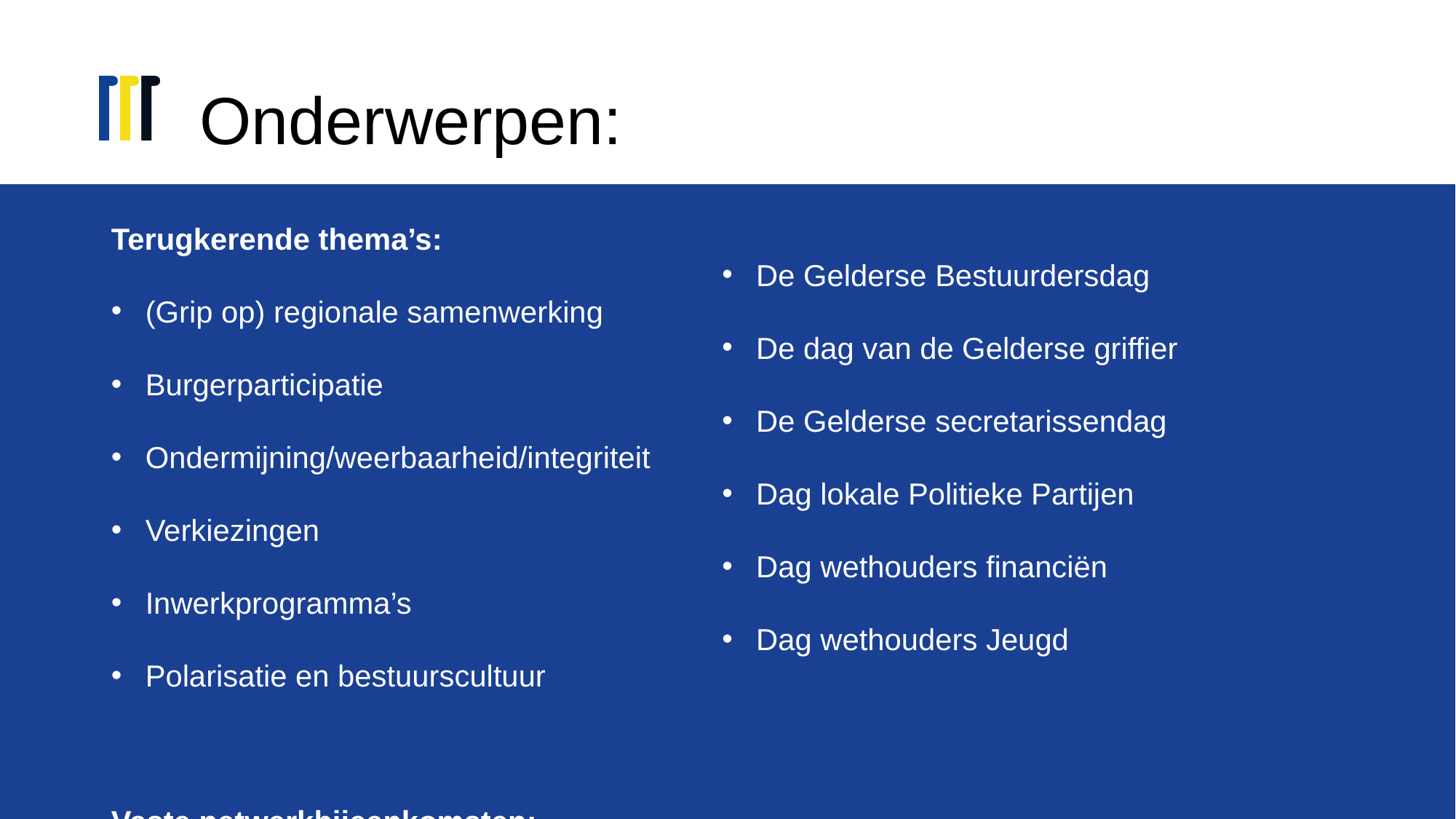

# Onderwerpen:
Terugkerende thema’s:

(Grip op) regionale samenwerking
Burgerparticipatie

Ondermijning/weerbaarheid/integriteit

Verkiezingen

Inwerkprogramma’s

Polarisatie en bestuurscultuur

Vaste netwerkbijeenkomsten:
De Gelderse Bestuurdersdag

De dag van de Gelderse griffier

De Gelderse secretarissendag

Dag lokale Politieke Partijen

Dag wethouders financiën

Dag wethouders Jeugd